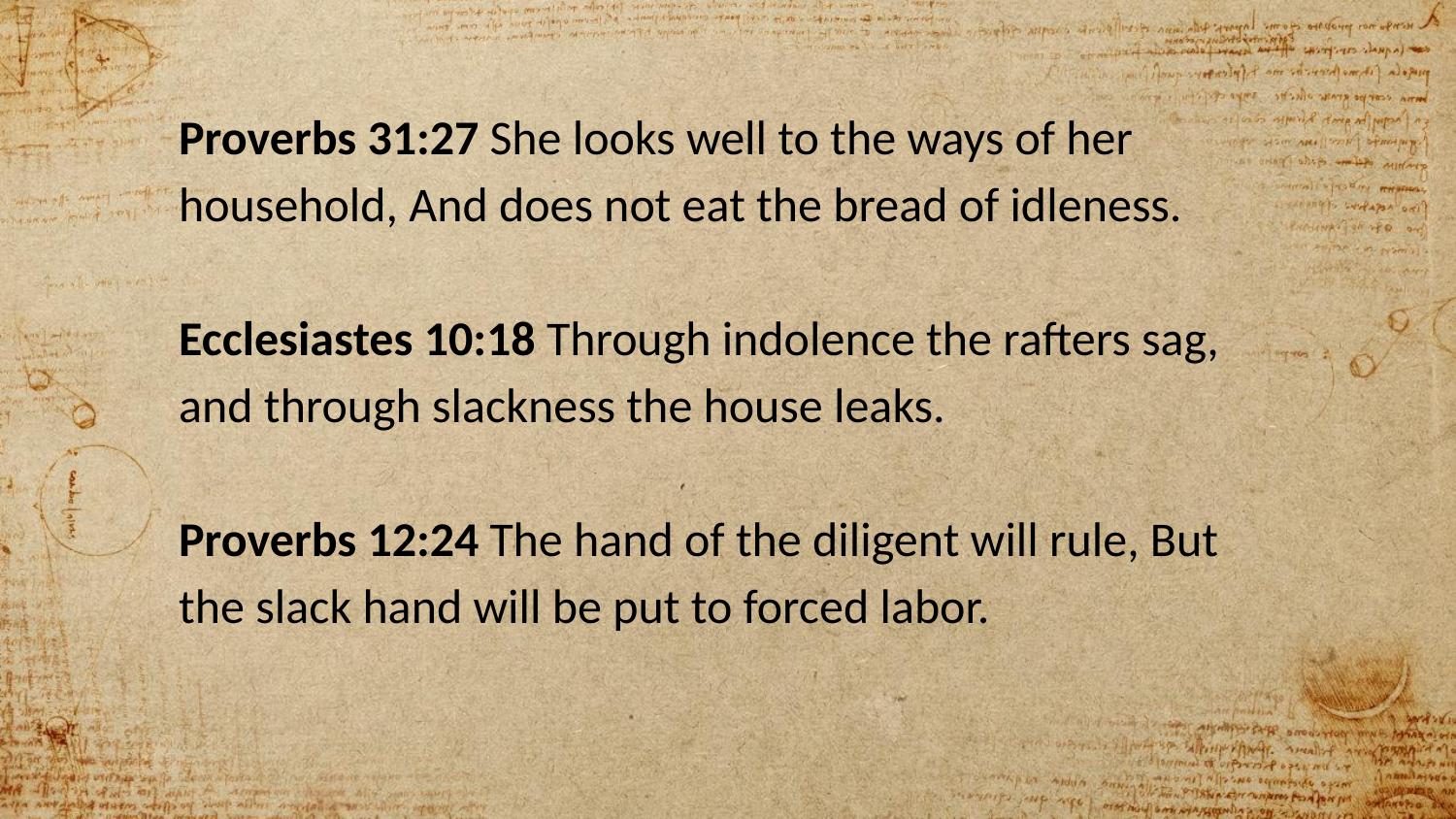

Proverbs 31:27 She looks well to the ways of her household, And does not eat the bread of idleness.

Ecclesiastes 10:18 Through indolence the rafters sag, and through slackness the house leaks.

Proverbs 12:24 The hand of the diligent will rule, But the slack hand will be put to forced labor.